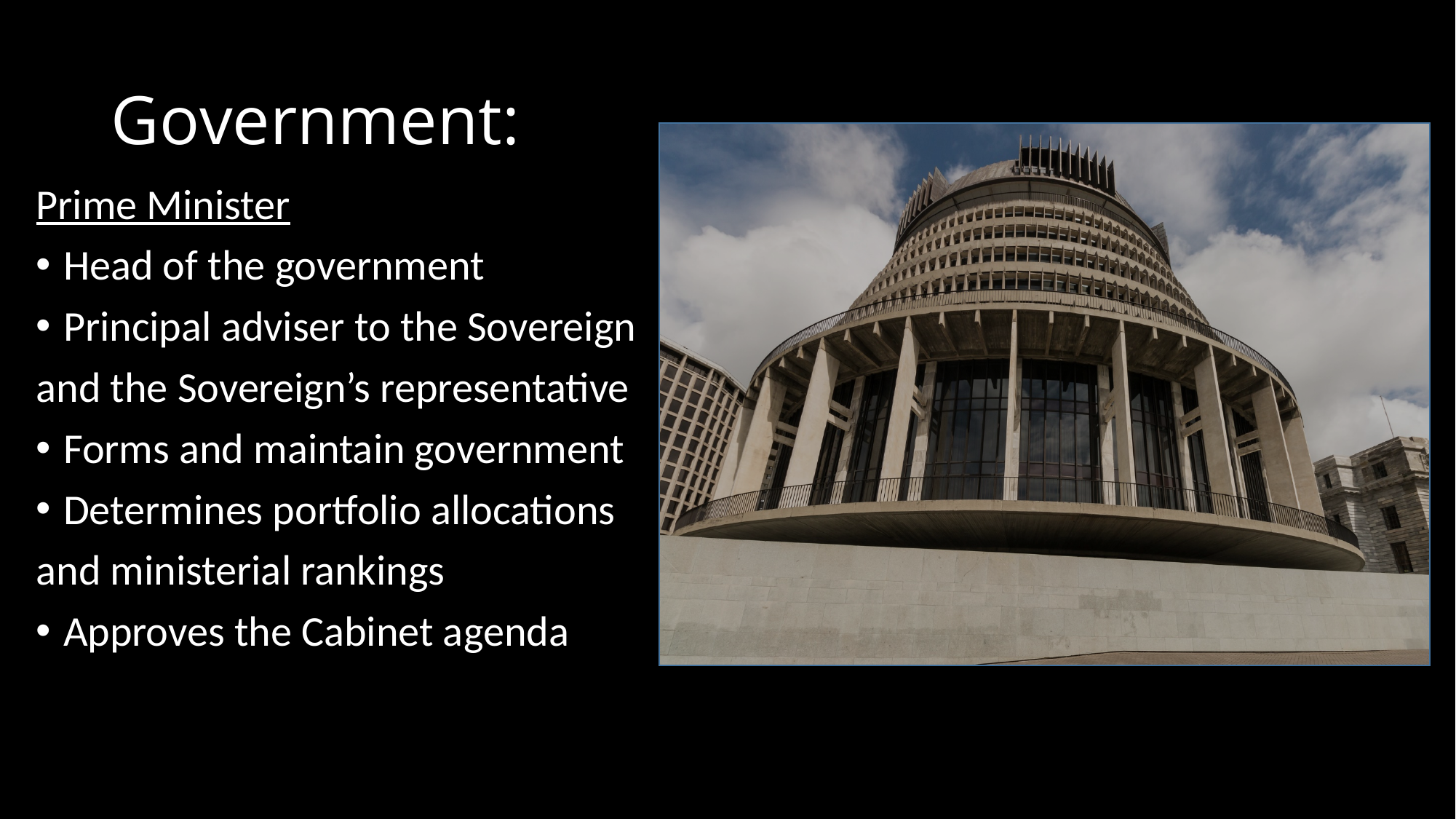

# Government:

Prime Minister
Head of the government
Principal adviser to the Sovereign
and the Sovereign’s representative
Forms and maintain government
Determines portfolio allocations
and ministerial rankings
Approves the Cabinet agenda